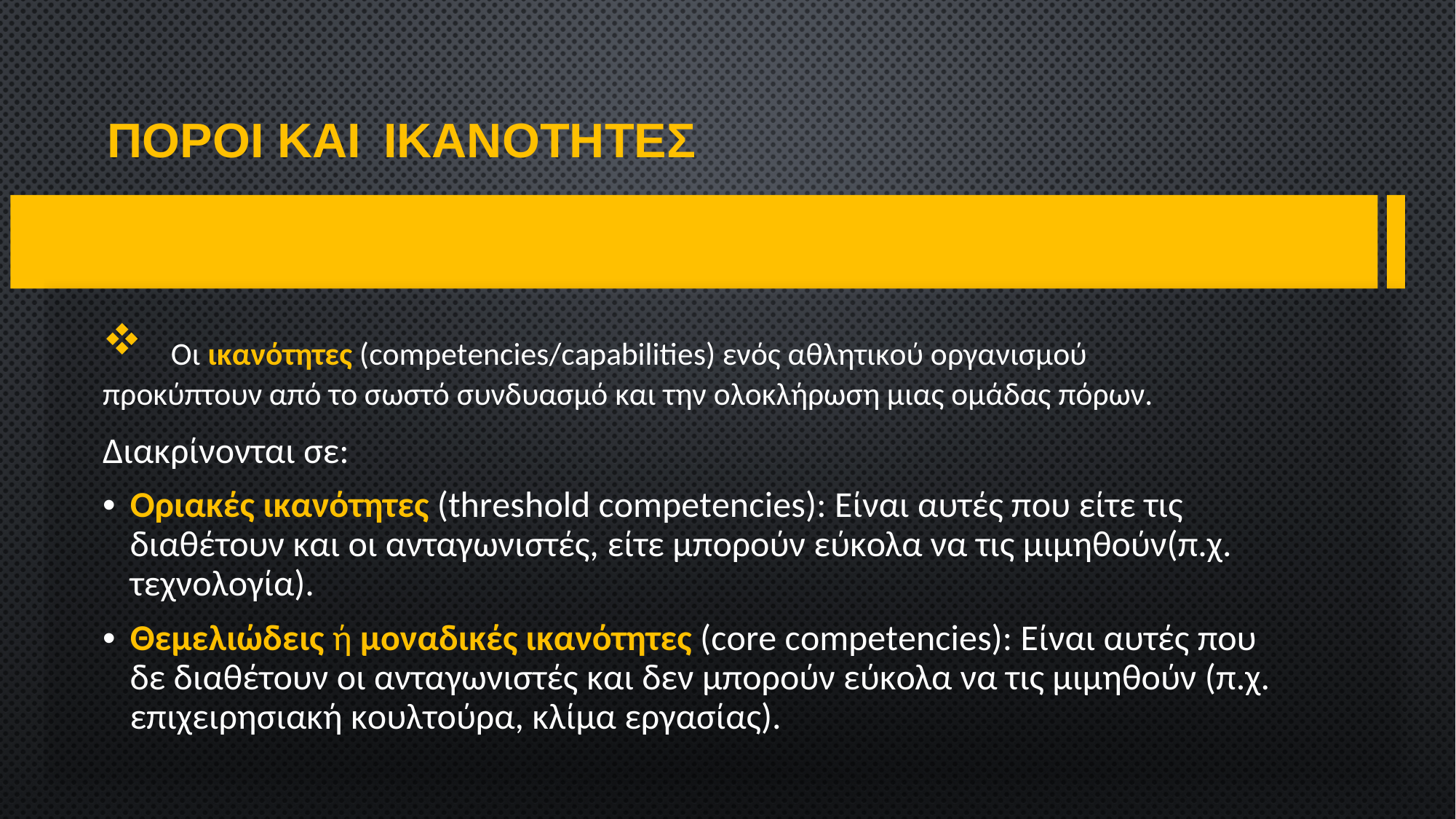

ΙκανΟτητεσ
ΠΟροι και

Οι ικανότητες (competencies/capabilities) ενός αθλητικού οργανισμού
προκύπτουν από το σωστό συνδυασμό και την ολοκλήρωση μιας ομάδας πόρων.
Διακρίνονται σε:
• Οριακές ικανότητες (threshold competencies): Είναι αυτές που είτε τις διαθέτουν και οι ανταγωνιστές, είτε μπορούν εύκολα να τις μιμηθούν(π.χ. τεχνολογία).
• Θεμελιώδεις ή μοναδικές ικανότητες (core competencies): Είναι αυτές που δε διαθέτουν οι ανταγωνιστές και δεν μπορούν εύκολα να τις μιμηθούν (π.χ. επιχειρησιακή κουλτούρα, κλίμα εργασίας).